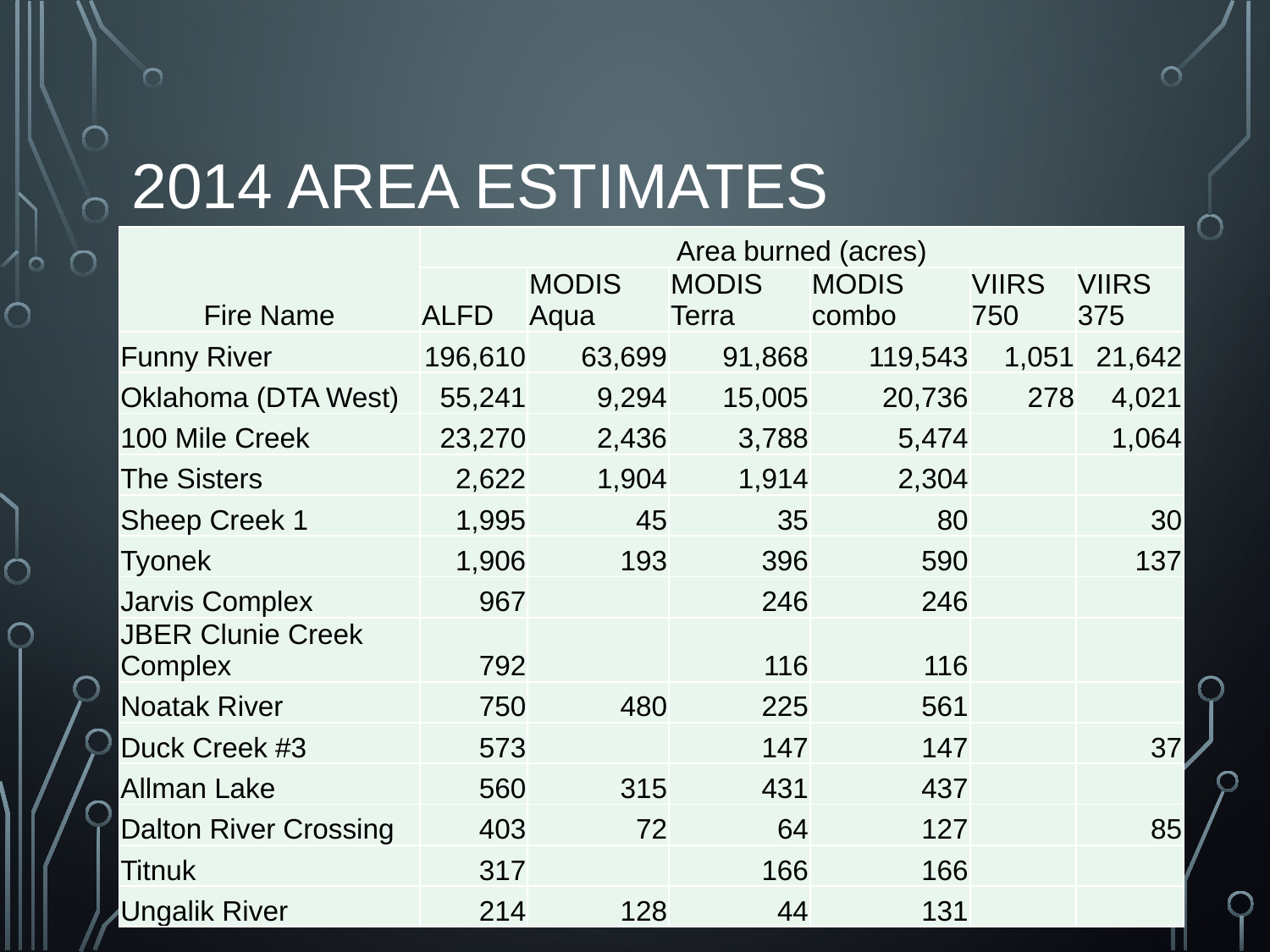

# 2014 area estimates
| Fire Name | Area burned (acres) |  |  |  |  |  |
| --- | --- | --- | --- | --- | --- | --- |
|  | ALFD | MODIS Aqua | MODIS Terra | MODIS combo | VIIRS 750 | VIIRS 375 |
| Funny River | 196,610 | 63,699 | 91,868 | 119,543 | 1,051 | 21,642 |
| Oklahoma (DTA West) | 55,241 | 9,294 | 15,005 | 20,736 | 278 | 4,021 |
| 100 Mile Creek | 23,270 | 2,436 | 3,788 | 5,474 |  | 1,064 |
| The Sisters | 2,622 | 1,904 | 1,914 | 2,304 |  |  |
| Sheep Creek 1 | 1,995 | 45 | 35 | 80 |  | 30 |
| Tyonek | 1,906 | 193 | 396 | 590 |  | 137 |
| Jarvis Complex | 967 |  | 246 | 246 |  |  |
| JBER Clunie Creek Complex | 792 |  | 116 | 116 |  |  |
| Noatak River | 750 | 480 | 225 | 561 |  |  |
| Duck Creek #3 | 573 |  | 147 | 147 |  | 37 |
| Allman Lake | 560 | 315 | 431 | 437 |  |  |
| Dalton River Crossing | 403 | 72 | 64 | 127 |  | 85 |
| Titnuk | 317 |  | 166 | 166 |  |  |
| Ungalik River | 214 | 128 | 44 | 131 |  |  |